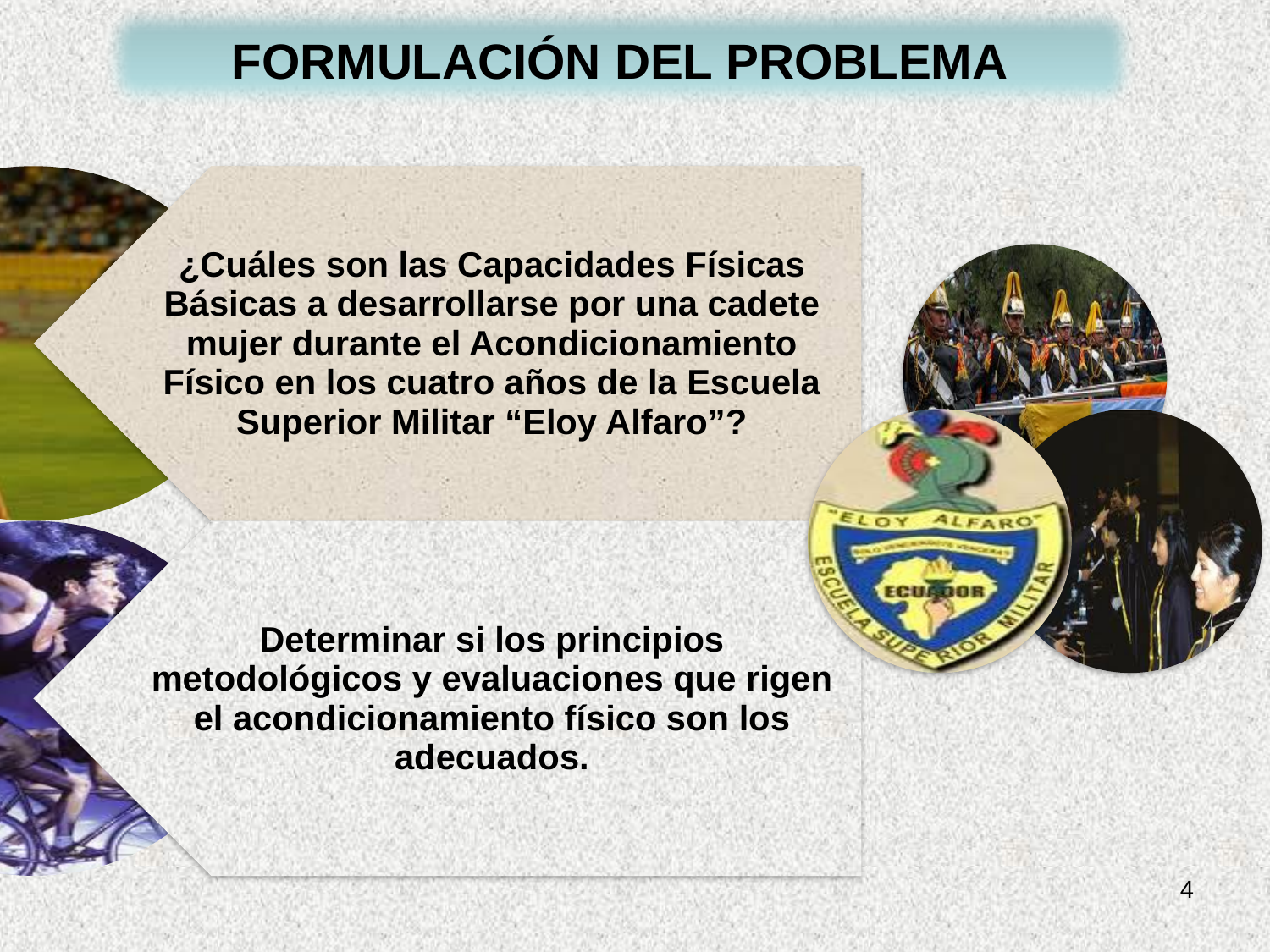

FORMULACIÓN DEL PROBLEMA
¿Cuáles son las Capacidades Físicas Básicas a desarrollarse por una cadete mujer durante el Acondicionamiento Físico en los cuatro años de la Escuela Superior Militar “Eloy Alfaro”?
Determinar si los principios metodológicos y evaluaciones que rigen el acondicionamiento físico son los adecuados.

4